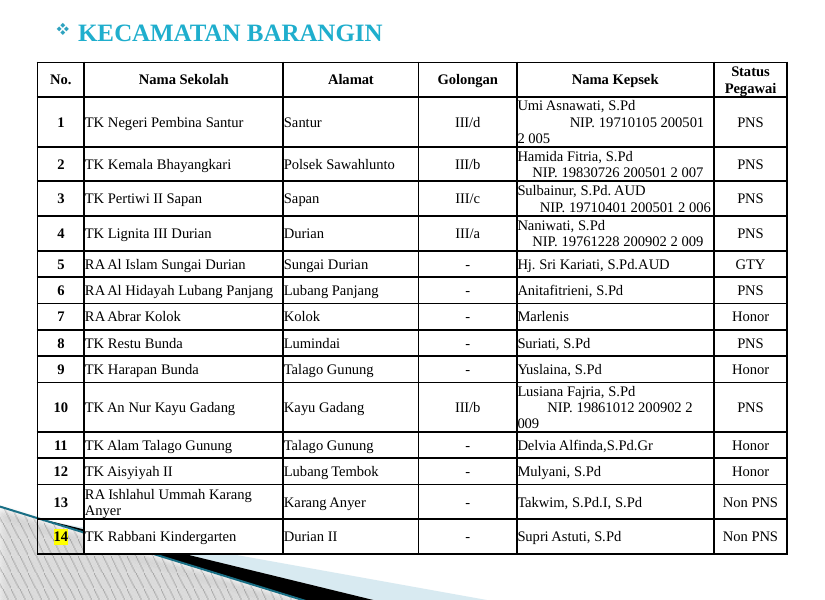

# KECAMATAN BARANGIN
| No. | Nama Sekolah | Alamat | Golongan | Nama Kepsek | Status Pegawai |
| --- | --- | --- | --- | --- | --- |
| 1 | TK Negeri Pembina Santur | Santur | III/d | Umi Asnawati, S.Pd NIP. 19710105 200501 2 005 | PNS |
| 2 | TK Kemala Bhayangkari | Polsek Sawahlunto | III/b | Hamida Fitria, S.Pd NIP. 19830726 200501 2 007 | PNS |
| 3 | TK Pertiwi II Sapan | Sapan | III/c | Sulbainur, S.Pd. AUD NIP. 19710401 200501 2 006 | PNS |
| 4 | TK Lignita III Durian | Durian | III/a | Naniwati, S.Pd NIP. 19761228 200902 2 009 | PNS |
| 5 | RA Al Islam Sungai Durian | Sungai Durian | - | Hj. Sri Kariati, S.Pd.AUD | GTY |
| 6 | RA Al Hidayah Lubang Panjang | Lubang Panjang | - | Anitafitrieni, S.Pd | PNS |
| 7 | RA Abrar Kolok | Kolok | - | Marlenis | Honor |
| 8 | TK Restu Bunda | Lumindai | - | Suriati, S.Pd | PNS |
| 9 | TK Harapan Bunda | Talago Gunung | - | Yuslaina, S.Pd | Honor |
| 10 | TK An Nur Kayu Gadang | Kayu Gadang | III/b | Lusiana Fajria, S.Pd NIP. 19861012 200902 2 009 | PNS |
| 11 | TK Alam Talago Gunung | Talago Gunung | - | Delvia Alfinda,S.Pd.Gr | Honor |
| 12 | TK Aisyiyah II | Lubang Tembok | - | Mulyani, S.Pd | Honor |
| 13 | RA Ishlahul Ummah Karang Anyer | Karang Anyer | - | Takwim, S.Pd.I, S.Pd | Non PNS |
| 14 | TK Rabbani Kindergarten | Durian II | - | Supri Astuti, S.Pd | Non PNS |